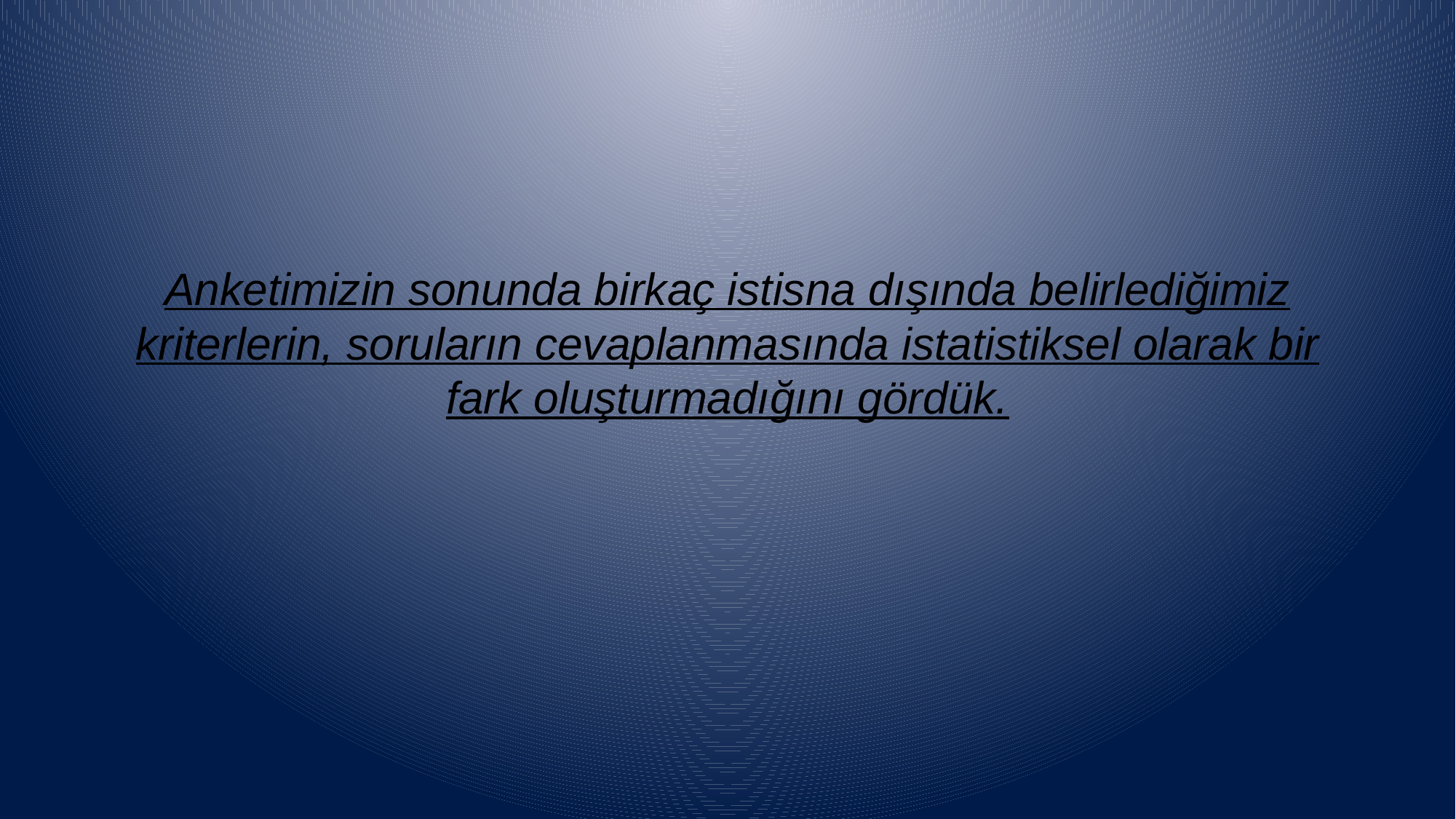

# Anketimizin sonunda birkaç istisna dışında belirlediğimiz kriterlerin, soruların cevaplanmasında istatistiksel olarak bir fark oluşturmadığını gördük.